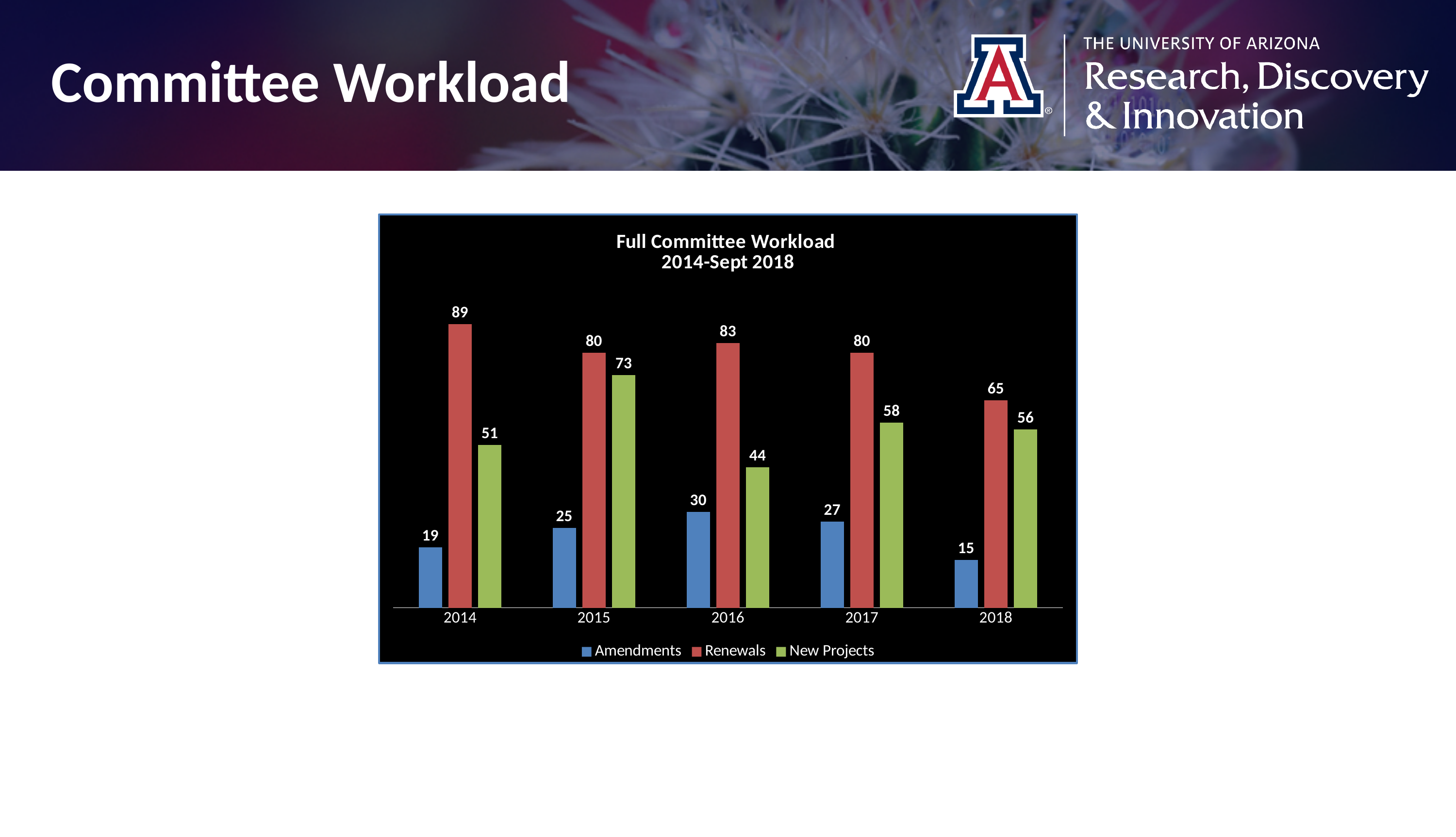

Committee Workload

### Chart: Full Committee Workload
2014-Sept 2018

| Category | Amendments | Renewals | New Projects |
|---|---|---|---|
| 2014 | 19.0 | 89.0 | 51.0 |
| 2015 | 25.0 | 80.0 | 73.0 |
| 2016 | 30.0 | 83.0 | 44.0 |
| 2017 | 27.0 | 80.0 | 58.0 |
| 2018 | 15.0 | 65.0 | 56.0 |